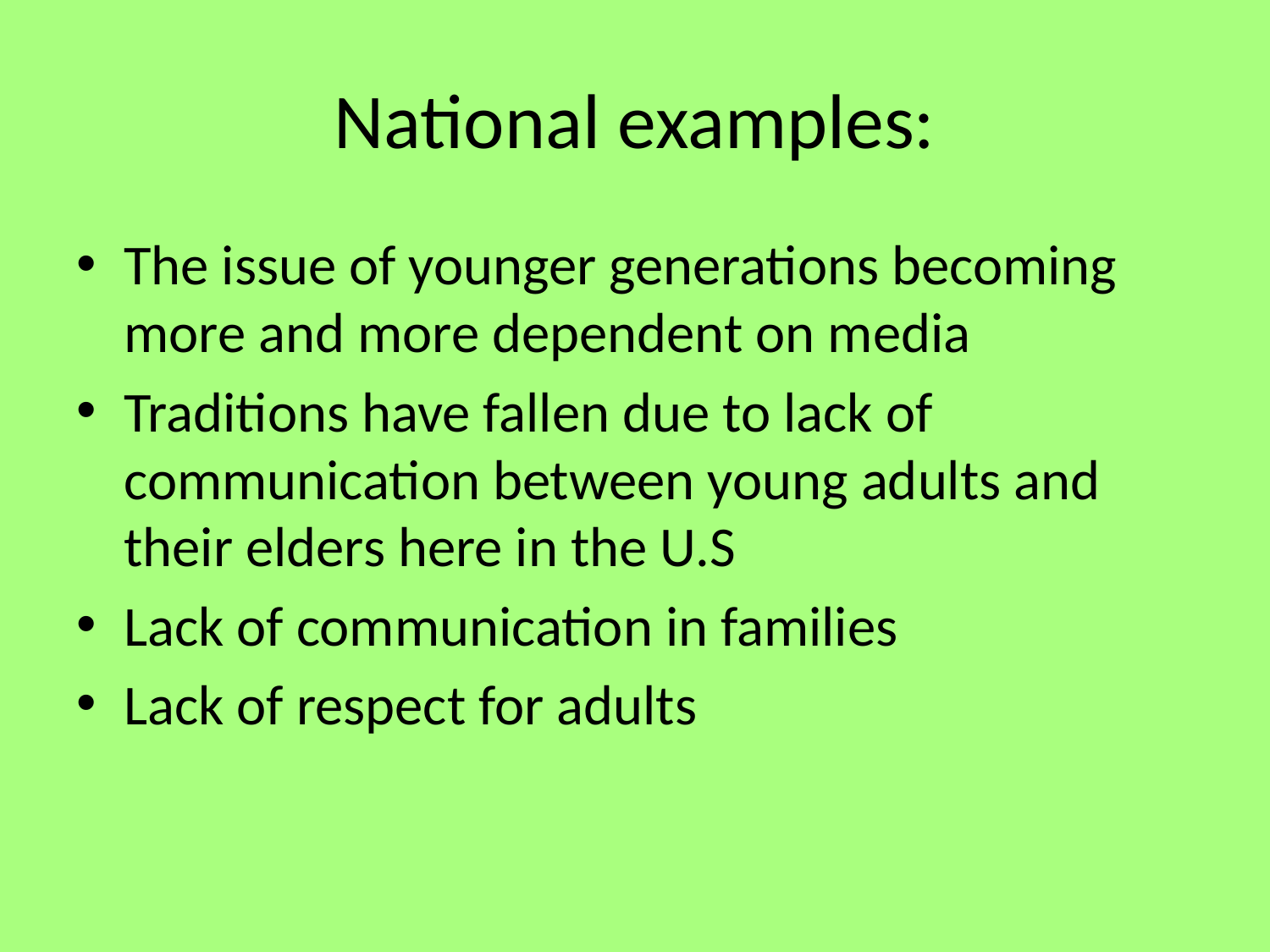

# National examples:
The issue of younger generations becoming more and more dependent on media
Traditions have fallen due to lack of communication between young adults and their elders here in the U.S
Lack of communication in families
Lack of respect for adults